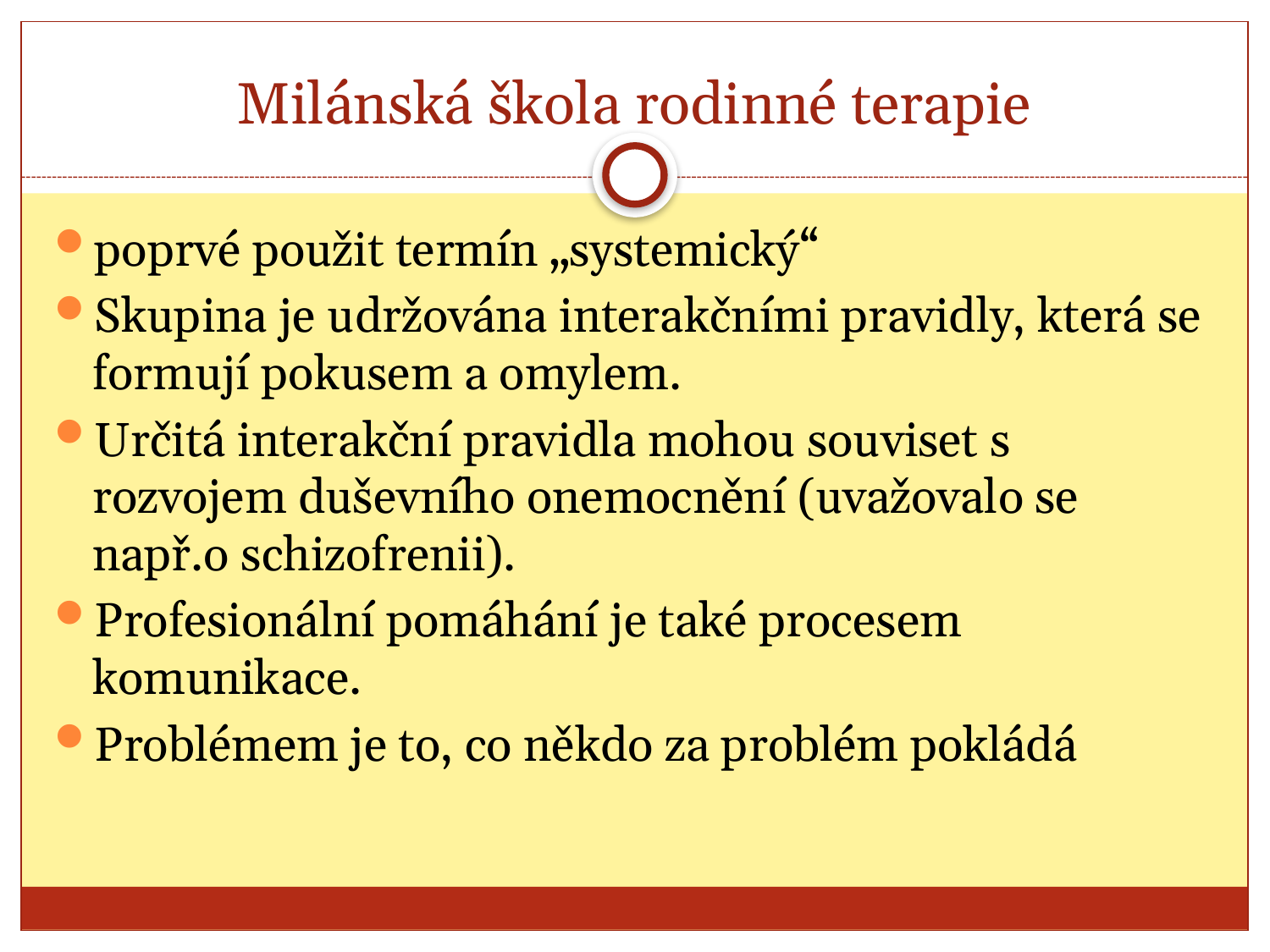

# Milánská škola rodinné terapie
poprvé použit termín „systemický“
Skupina je udržována interakčními pravidly, která se formují pokusem a omylem.
Určitá interakční pravidla mohou souviset s rozvojem duševního onemocnění (uvažovalo se např.o schizofrenii).
Profesionální pomáhání je také procesem komunikace.
Problémem je to, co někdo za problém pokládá